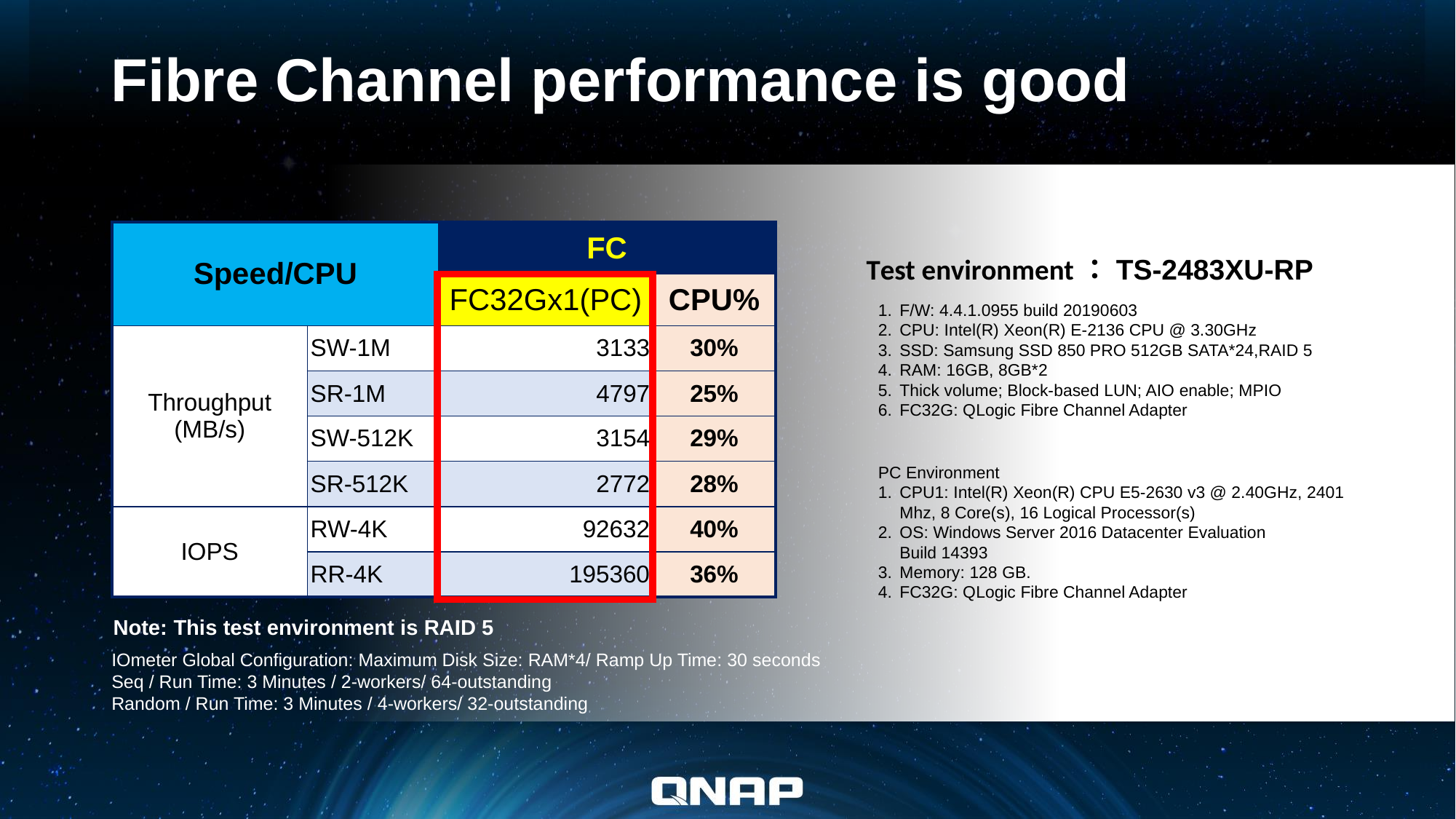

# Fibre Channel performance is good

| Speed/CPU |  | FC |  |
| --- | --- | --- | --- |
|  |  | FC32Gx1(PC) | CPU% |
| Throughput (MB/s) | SW-1M | 3133 | 30% |
|  | SR-1M | 4797 | 25% |
|  | SW-512K | 3154 | 29% |
|  | SR-512K | 2772 | 28% |
| IOPS | RW-4K | 92632 | 40% |
|  | RR-4K | 195360 | 36% |
Test environment：TS-2483XU-RP

F/W: 4.4.1.0955 build 20190603
CPU: Intel(R) Xeon(R) E-2136 CPU @ 3.30GHz
SSD: Samsung SSD 850 PRO 512GB SATA*24,RAID 5
RAM: 16GB, 8GB*2
Thick volume; Block-based LUN; AIO enable; MPIO
FC32G: QLogic Fibre Channel Adapter
PC Environment
CPU1: Intel(R) Xeon(R) CPU E5-2630 v3 @ 2.40GHz, 2401 Mhz, 8 Core(s), 16 Logical Processor(s)
OS: Windows Server 2016 Datacenter Evaluation
Build 14393
Memory: 128 GB.
FC32G: QLogic Fibre Channel Adapter
Note: This test environment is RAID 5
IOmeter Global Configuration: Maximum Disk Size: RAM*4/ Ramp Up Time: 30 seconds
Seq / Run Time: 3 Minutes / 2-workers/ 64-outstanding
Random / Run Time: 3 Minutes / 4-workers/ 32-outstanding